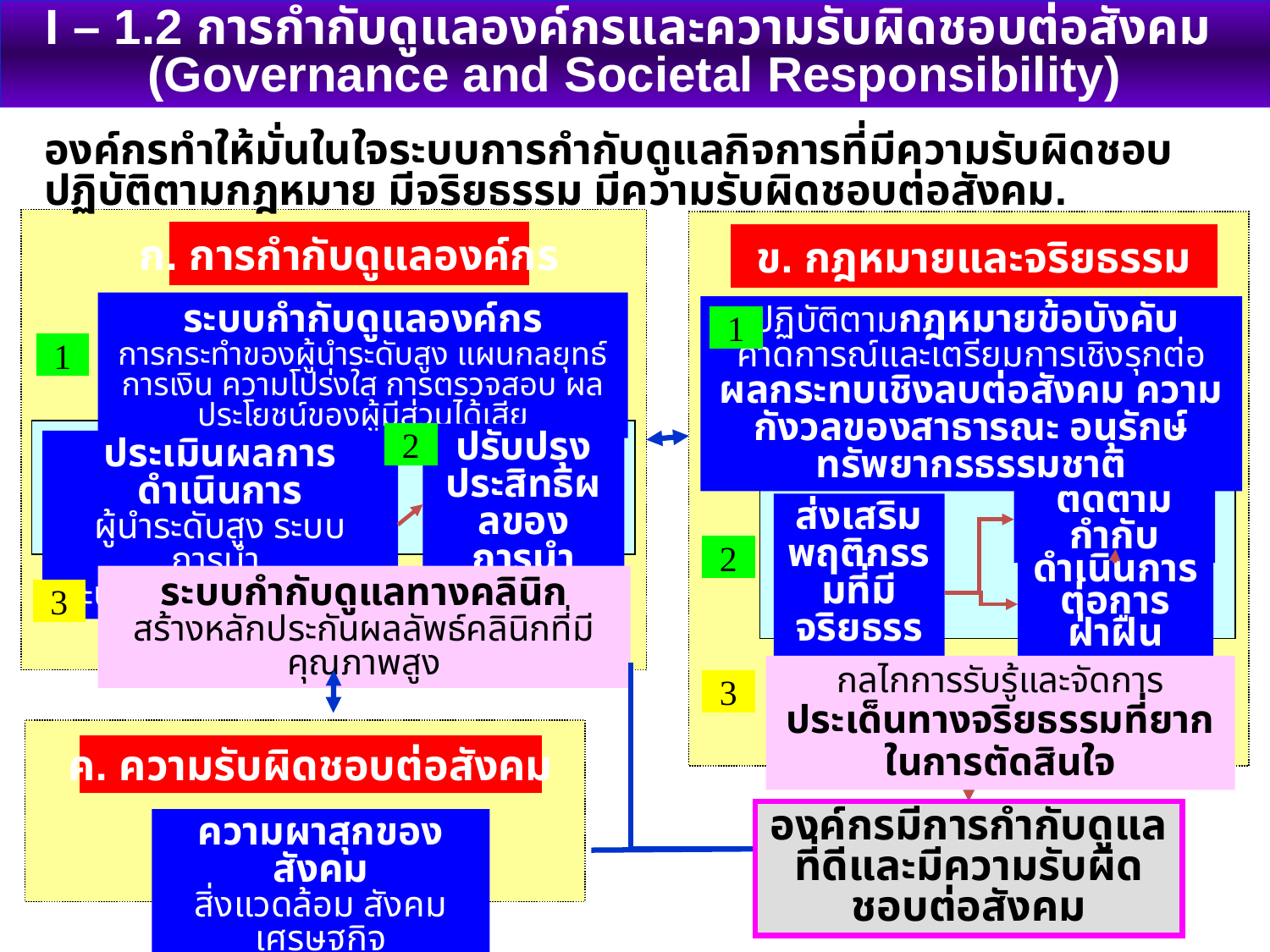

I – 1.2 การกำกับดูแลองค์กรและความรับผิดชอบต่อสังคม
(Governance and Societal Responsibility)
องค์กรทำให้มั่นในใจระบบการกำกับดูแลกิจการที่มีความรับผิดชอบ ปฏิบัติตามกฎหมาย มีจริยธรรม มีความรับผิดชอบต่อสังคม.

ก. การกำกับดูแลองค์กร
ข. กฎหมายและจริยธรรม
ระบบกำกับดูแลองค์กร
การกระทำของผู้นำระดับสูง แผนกลยุทธ์ การเงิน ความโปร่งใส การตรวจสอบ ผลประโยชน์ของผู้มีส่วนได้เสีย
ปฏิบัติตามกฎหมายข้อบังคับ
คาดการณ์และเตรียมการเชิงรุกต่อ
ผลกระทบเชิงลบต่อสังคม ความกังวลของสาธารณะ อนุรักษ์ทรัพยากรธรรมชาติ
1
1

2
ปรับปรุงประสิทธิผลของการนำ
ประเมินผลการดำเนินการ
ผู้นำระดับสูง ระบบการนำ
ระบบกำกับดูแลองค์กร

ติดตามกำกับ
ส่งเสริมพฤติกรรมที่มีจริยธรรม
2
ดำเนินการต่อการฝ่าฝืน
ระบบกำกับดูแลทางคลินิก
สร้างหลักประกันผลลัพธ์คลินิกที่มีคุณภาพสูง
3
กลไกการรับรู้และจัดการ ประเด็นทางจริยธรรมที่ยากในการตัดสินใจ
3

ค. ความรับผิดชอบต่อสังคม
องค์กรมีการกำกับดูแลที่ดีและมีความรับผิดชอบต่อสังคม
ความผาสุกของสังคม
สิ่งแวดล้อม สังคม เศรษฐกิจ